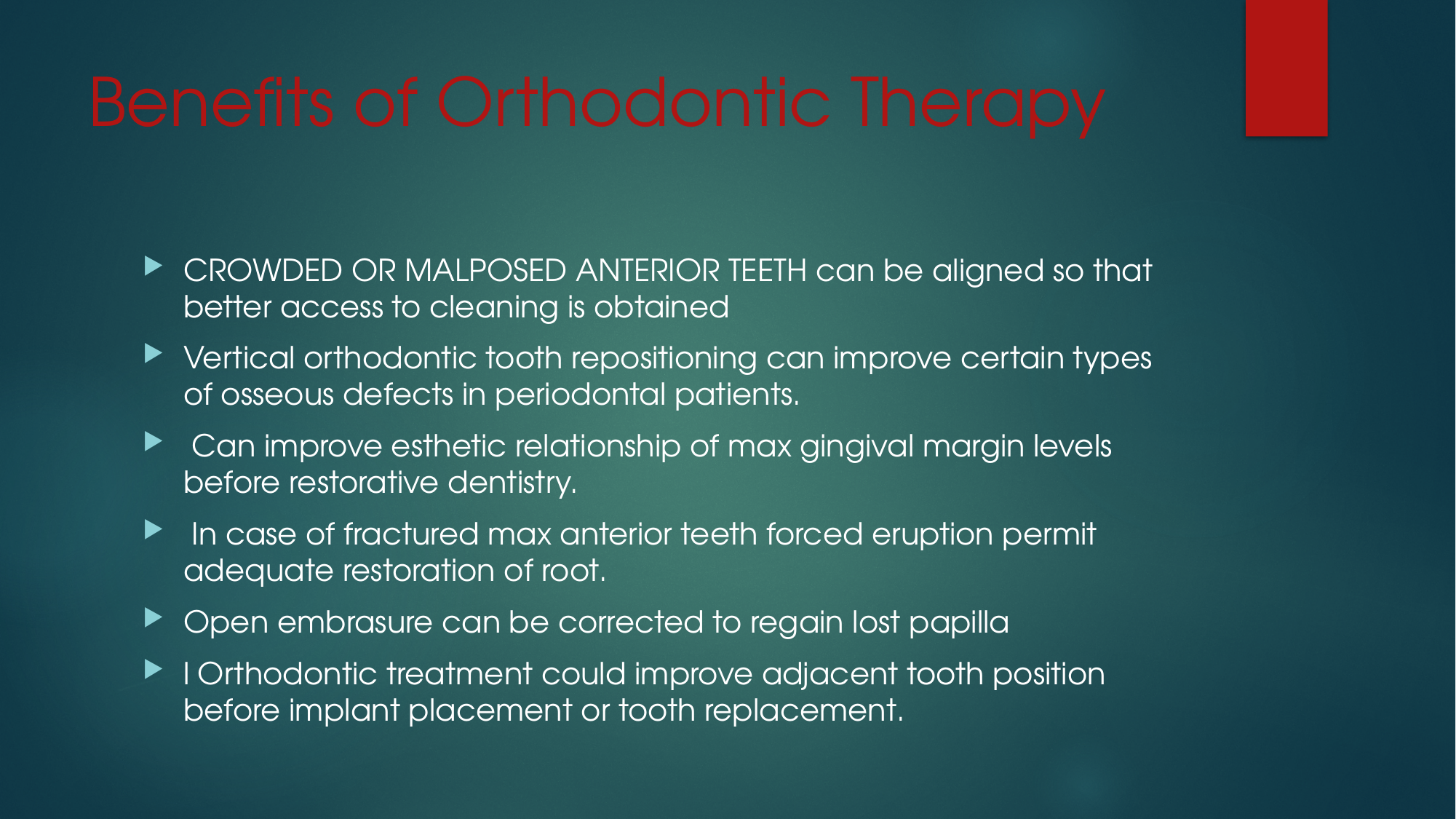

# Benefits of Orthodontic Therapy
CROWDED OR MALPOSED ANTERIOR TEETH can be aligned so that better access to cleaning is obtained
Vertical orthodontic tooth repositioning can improve certain types of osseous defects in periodontal patients.
 Can improve esthetic relationship of max gingival margin levels before restorative dentistry.
 In case of fractured max anterior teeth forced eruption permit adequate restoration of root.
Open embrasure can be corrected to regain lost papilla
l Orthodontic treatment could improve adjacent tooth position before implant placement or tooth replacement.